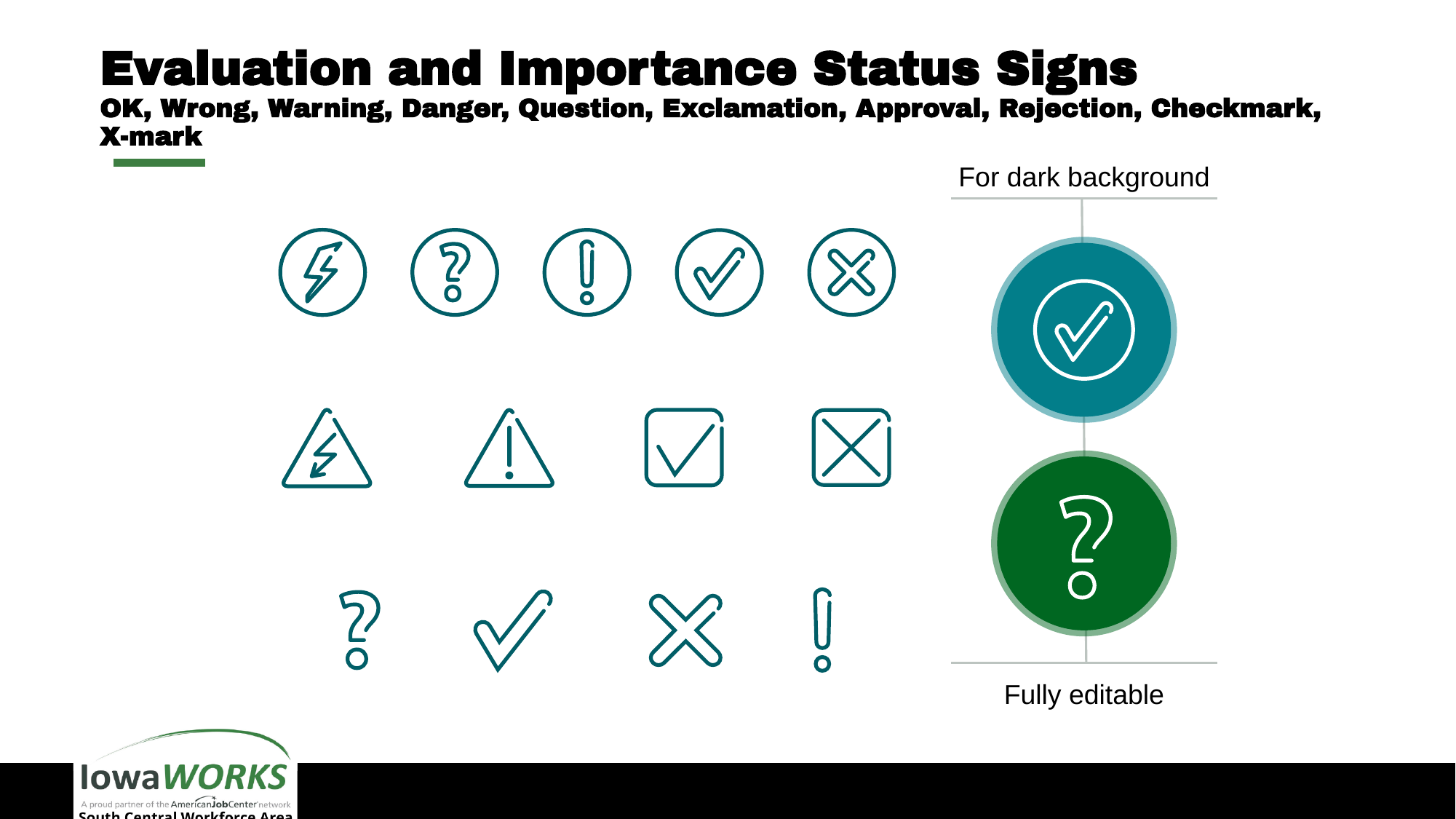

# Evaluation and Importance Status Signs OK, Wrong, Warning, Danger, Question, Exclamation, Approval, Rejection, Checkmark, X-mark
For dark background

Fully editable